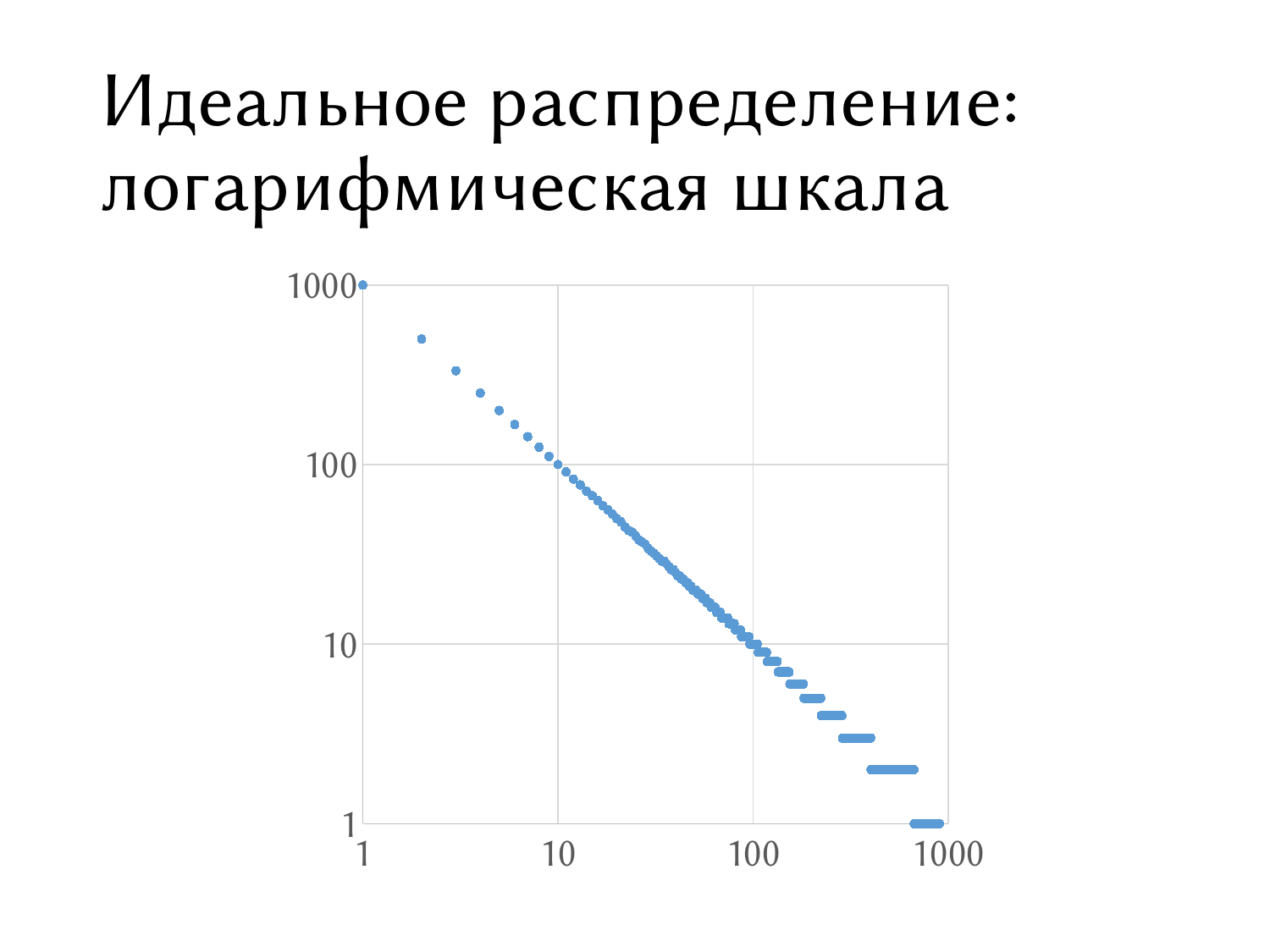

# Идеальное распределение: логарифмическая шкала

### Chart

| Category |  |
|---|---|